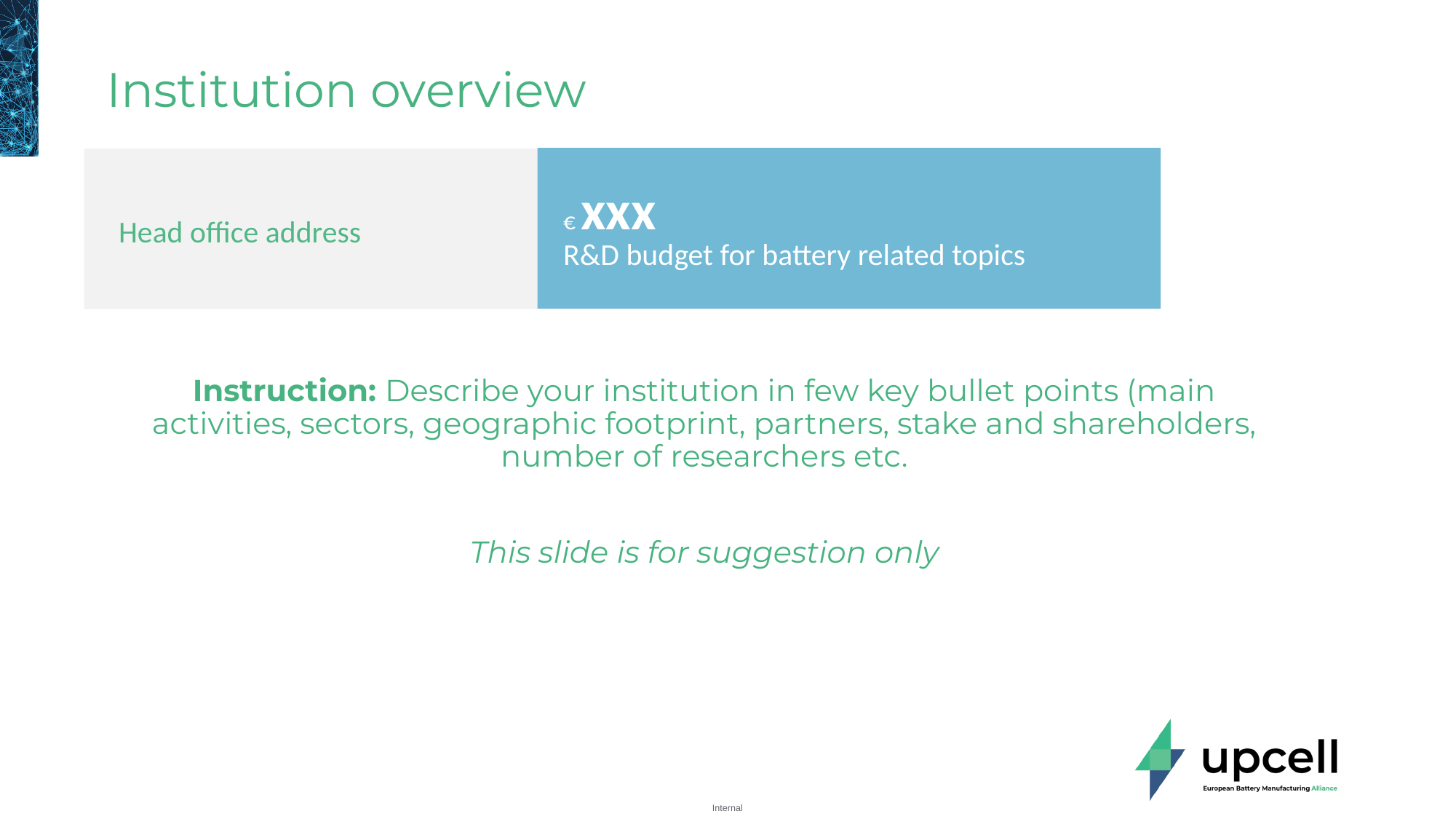

# Institution overview
€ xxx
R&D budget for battery related topics
Head office address
Instruction: Describe your institution in few key bullet points (main activities, sectors, geographic footprint, partners, stake and shareholders, number of researchers etc.

This slide is for suggestion only